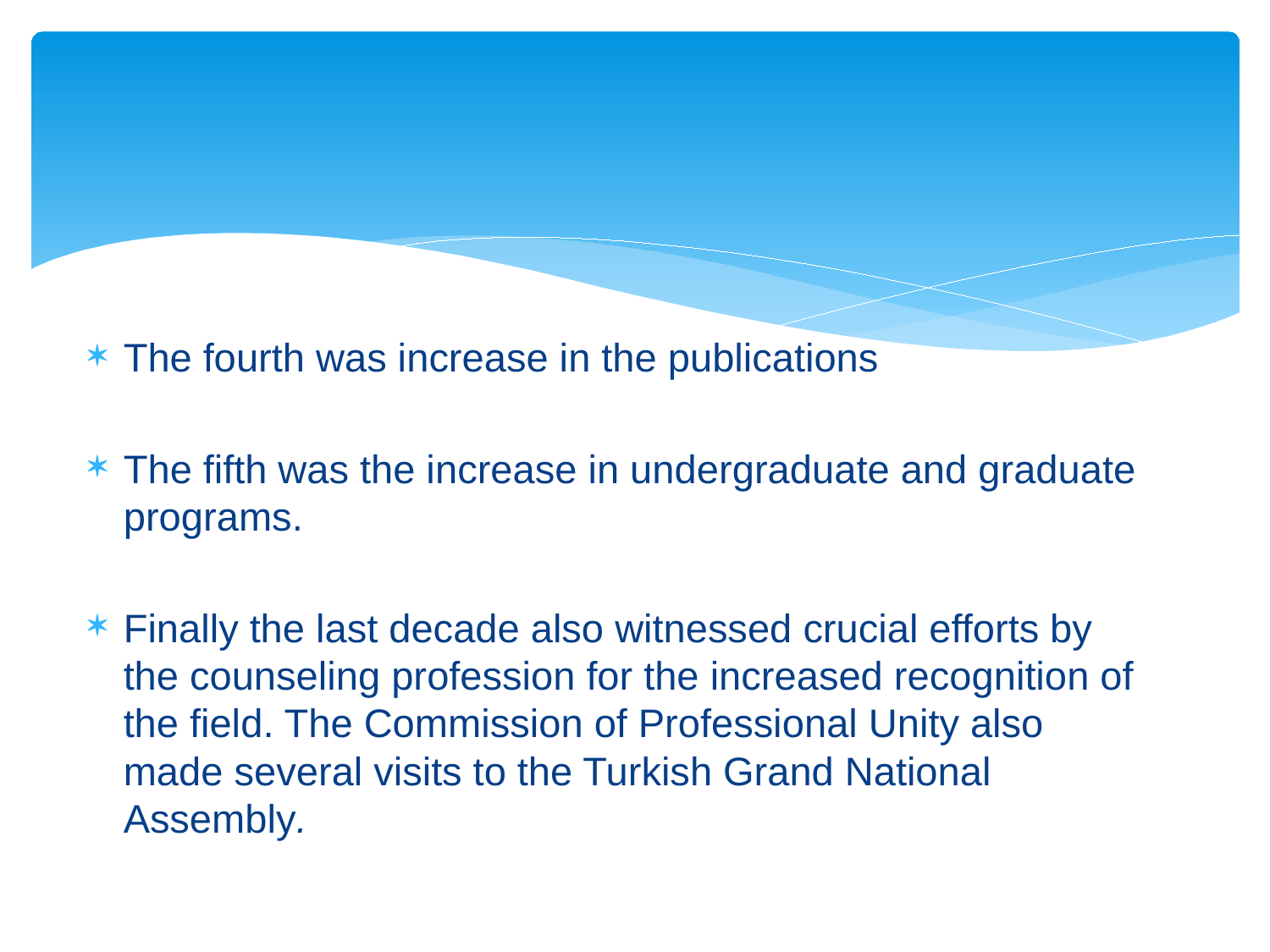

#
The fourth was increase in the publications

The fifth was the increase in undergraduate and graduate programs.

Finally the last decade also witnessed crucial efforts by the counseling profession for the increased recognition of the field. The Commission of Professional Unity also made several visits to the Turkish Grand National Assembly.